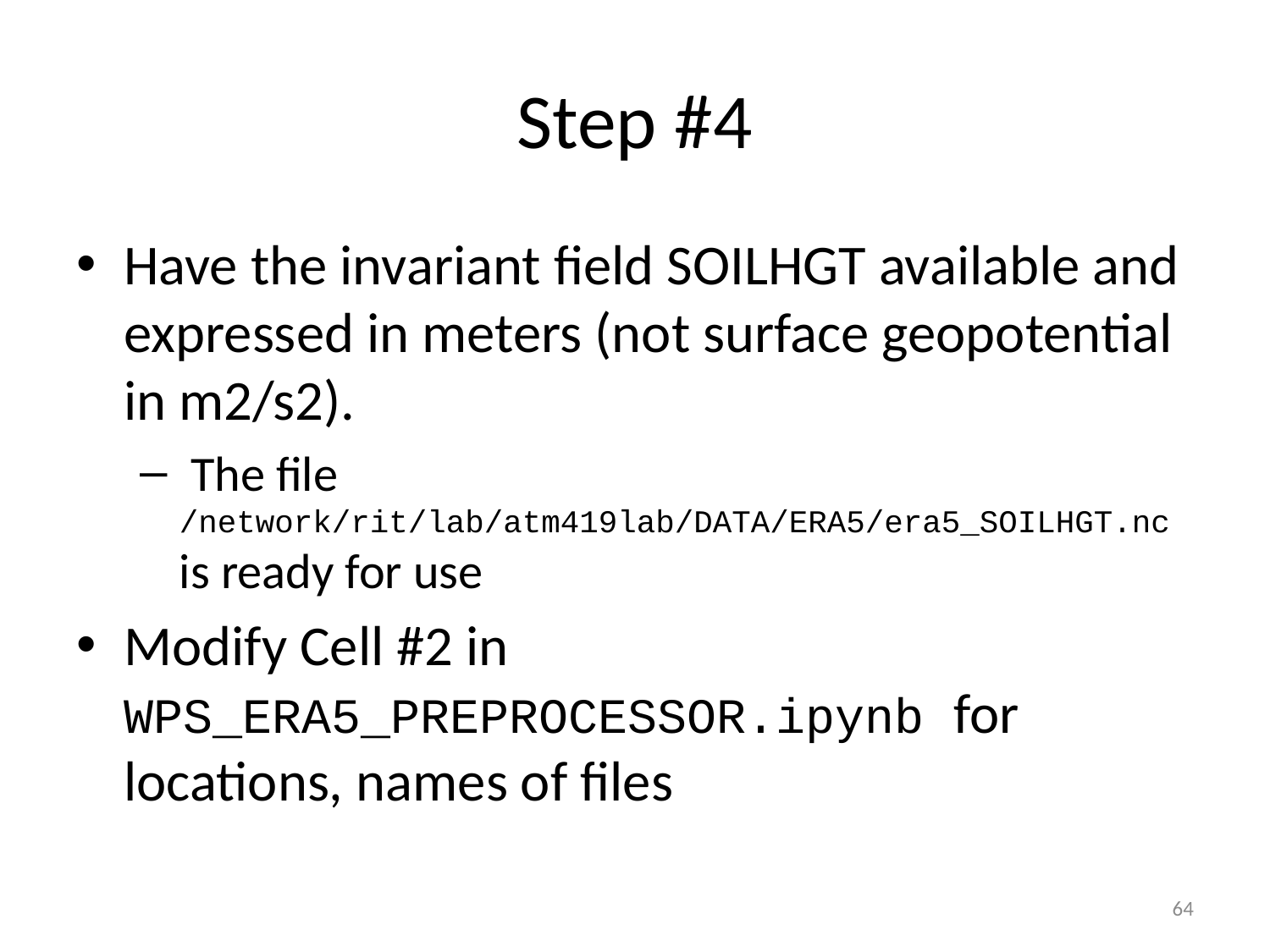

# Step #4
Have the invariant field SOILHGT available and expressed in meters (not surface geopotential in m2/s2).
 The file /network/rit/lab/atm419lab/DATA/ERA5/era5_SOILHGT.nc is ready for use
Modify Cell #2 in WPS_ERA5_PREPROCESSOR.ipynb for locations, names of files
64